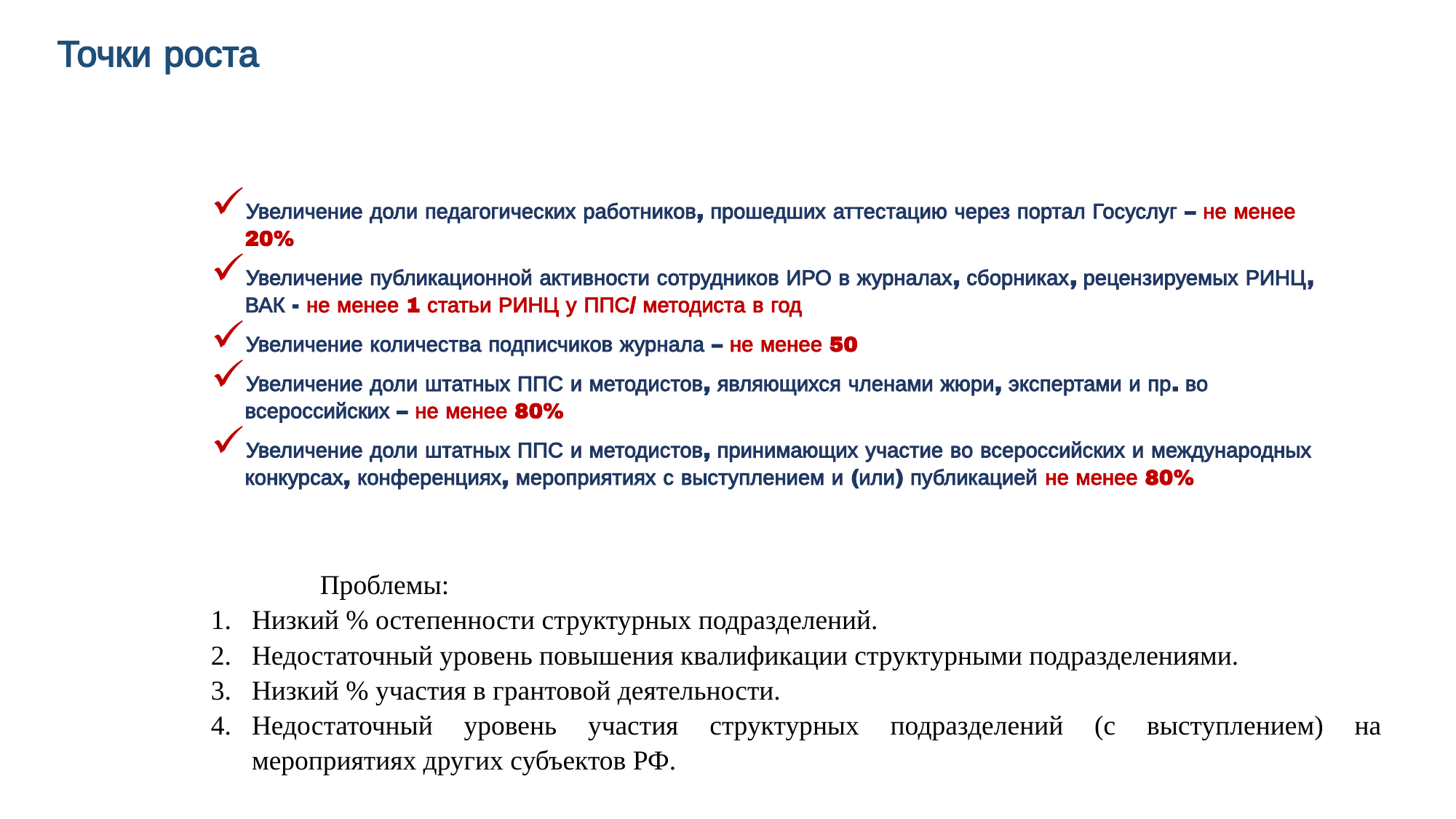

Точки роста

Увеличение доли педагогических работников, прошедших аттестацию через портал Госуслуг – не менее 20%
Увеличение публикационной активности сотрудников ИРО в журналах, сборниках, рецензируемых РИНЦ, ВАК - не менее 1 статьи РИНЦ у ППС/ методиста в год
Увеличение количества подписчиков журнала – не менее 50
Увеличение доли штатных ППС и методистов, являющихся членами жюри, экспертами и пр. во всероссийских – не менее 80%
Увеличение доли штатных ППС и методистов, принимающих участие во всероссийских и международных конкурсах, конференциях, мероприятиях с выступлением и (или) публикацией не менее 80%
Проблемы:
Низкий % остепенности структурных подразделений.
Недостаточный уровень повышения квалификации структурными подразделениями.
Низкий % участия в грантовой деятельности.
Недостаточный уровень участия структурных подразделений (с выступлением) на мероприятиях других субъектов РФ.